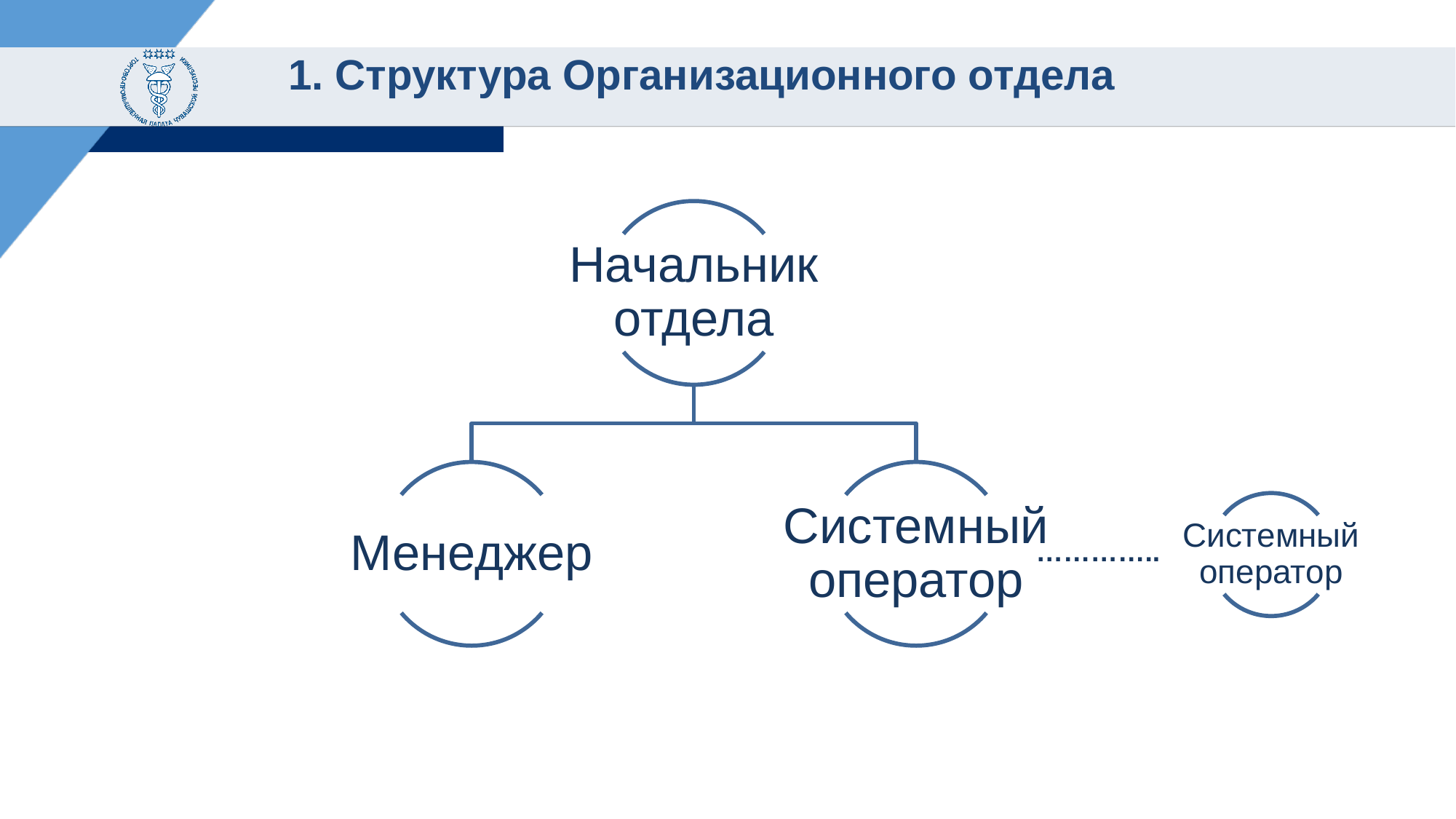

# 1. Структура Организационного отдела
Начальник отдела
Менеджер
Системный оператор
Системный оператор
…………..